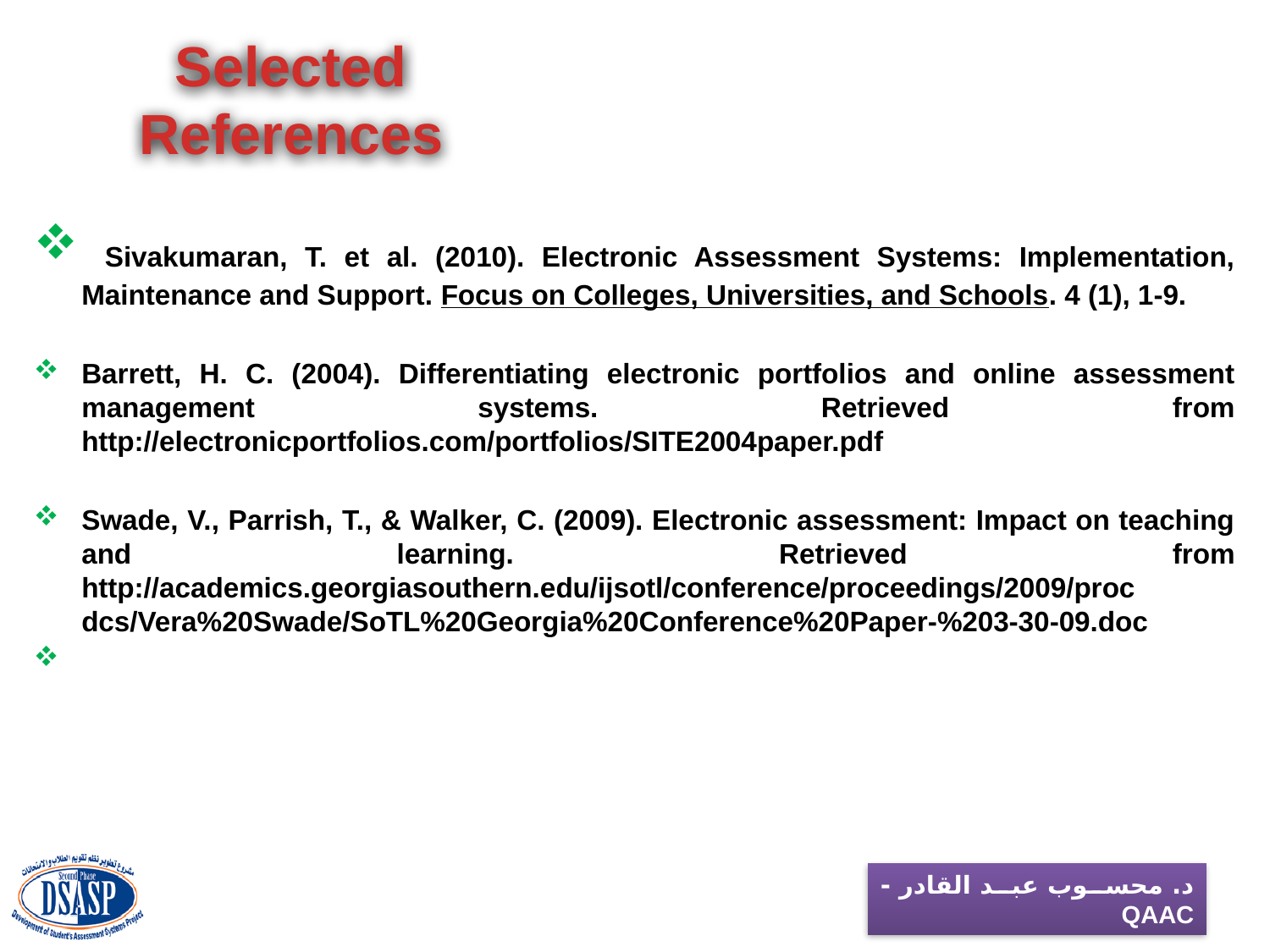

# Selected References
 Sivakumaran, T. et al. (2010). Electronic Assessment Systems: Implementation, Maintenance and Support. Focus on Colleges, Universities, and Schools. 4 (1), 1-9.

Barrett, H. C. (2004). Differentiating electronic portfolios and online assessment management systems. Retrieved from http://electronicportfolios.com/portfolios/SITE2004paper.pdf

Swade, V., Parrish, T., & Walker, C. (2009). Electronic assessment: Impact on teaching and learning. Retrieved from http://academics.georgiasouthern.edu/ijsotl/conference/proceedings/2009/proc dcs/Vera%20Swade/SoTL%20Georgia%20Conference%20Paper-%203-30-09.doc